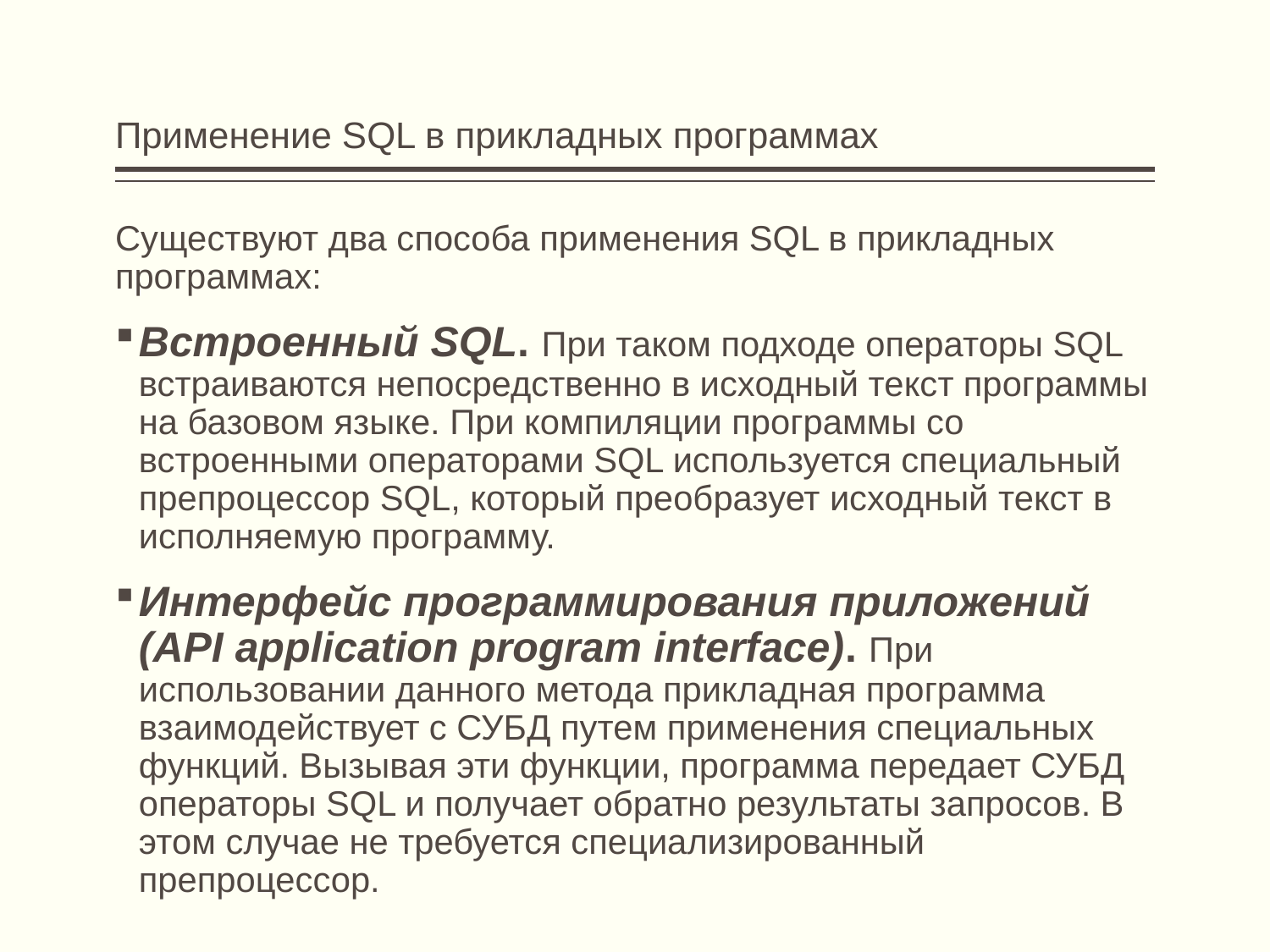

# Применение SQL в прикладных программах
Существуют два способа применения SQL в прикладных программах:
Встроенный SQL. При таком подходе операторы SQL встраиваются непосредственно в исходный текст программы на базовом языке. При компиляции программы со встроенными операторами SQL используется специальный препроцессор SQL, который преобразует исходный текст в исполняемую программу.
Интерфейс программирования приложений (API application program interface). При использовании данного метода прикладная программа взаимодействует с СУБД путем применения специальных функций. Вызывая эти функции, программа передает СУБД операторы SQL и получает обратно результаты запросов. В этом случае не требуется специализированный препроцессор.